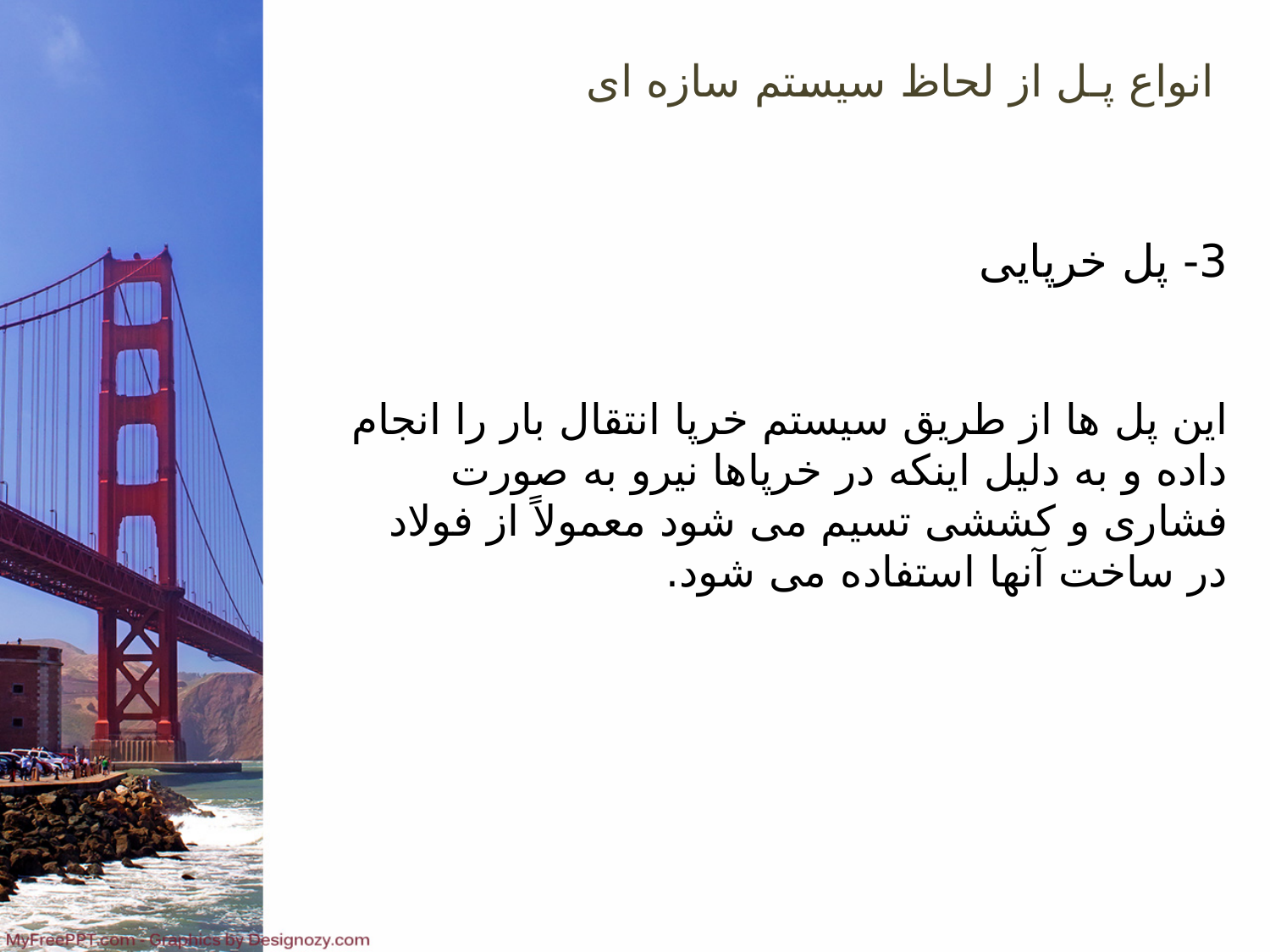

انواع پـل از لحاظ سیستم سازه ای
3- پل خرپایی

این پل ها از طریق سیستم خرپا انتقال بار را انجام داده و به دلیل اینکه در خرپاها نیرو به صورت فشاری و کششی تسیم می شود معمولاً از فولاد در ساخت آنها استفاده می شود.